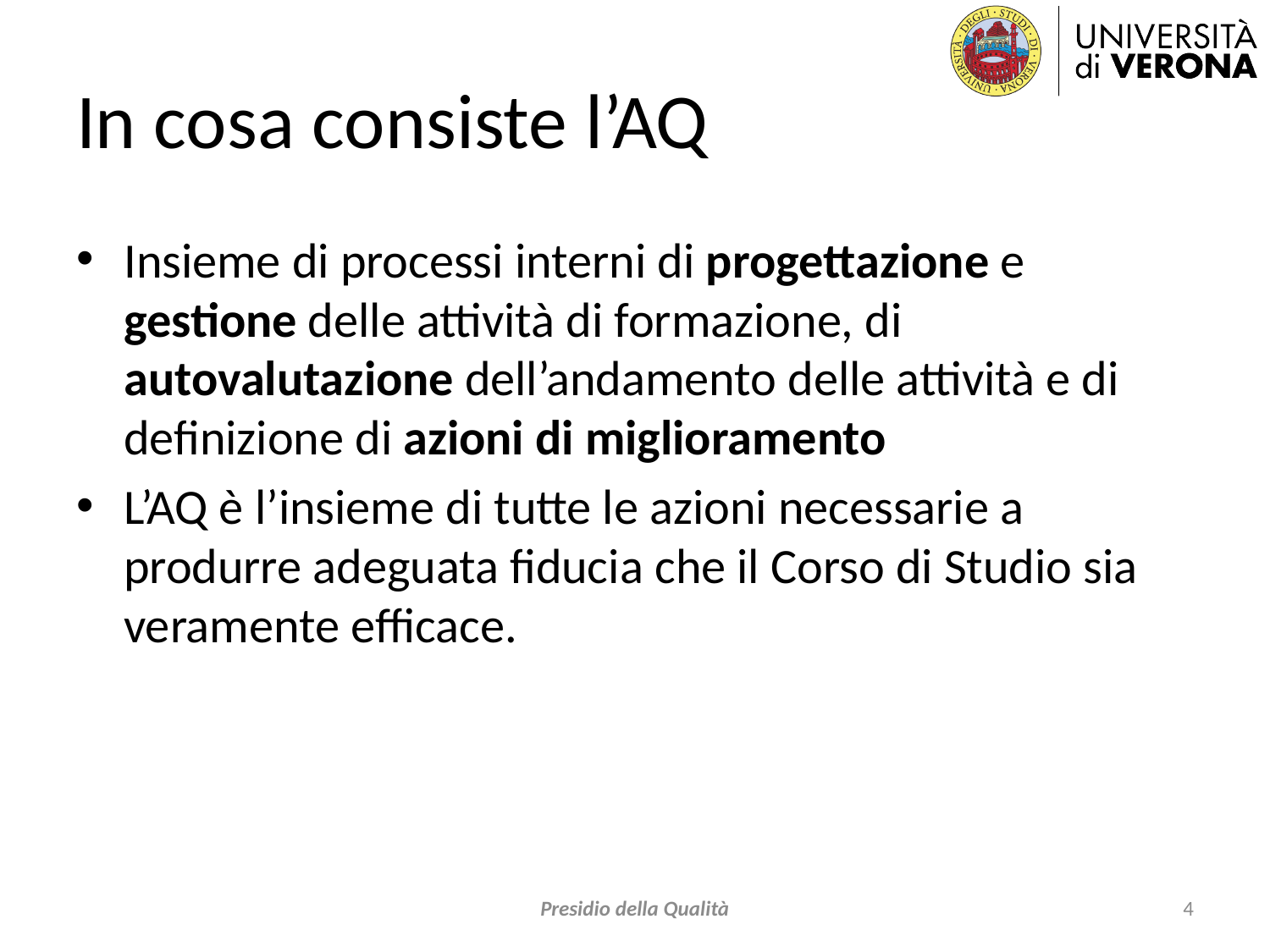

# In cosa consiste l’AQ
Insieme di processi interni di progettazione e gestione delle attività di formazione, di autovalutazione dell’andamento delle attività e di definizione di azioni di miglioramento
L’AQ è l’insieme di tutte le azioni necessarie a produrre adeguata fiducia che il Corso di Studio sia veramente efficace.

Presidio della Qualità
4